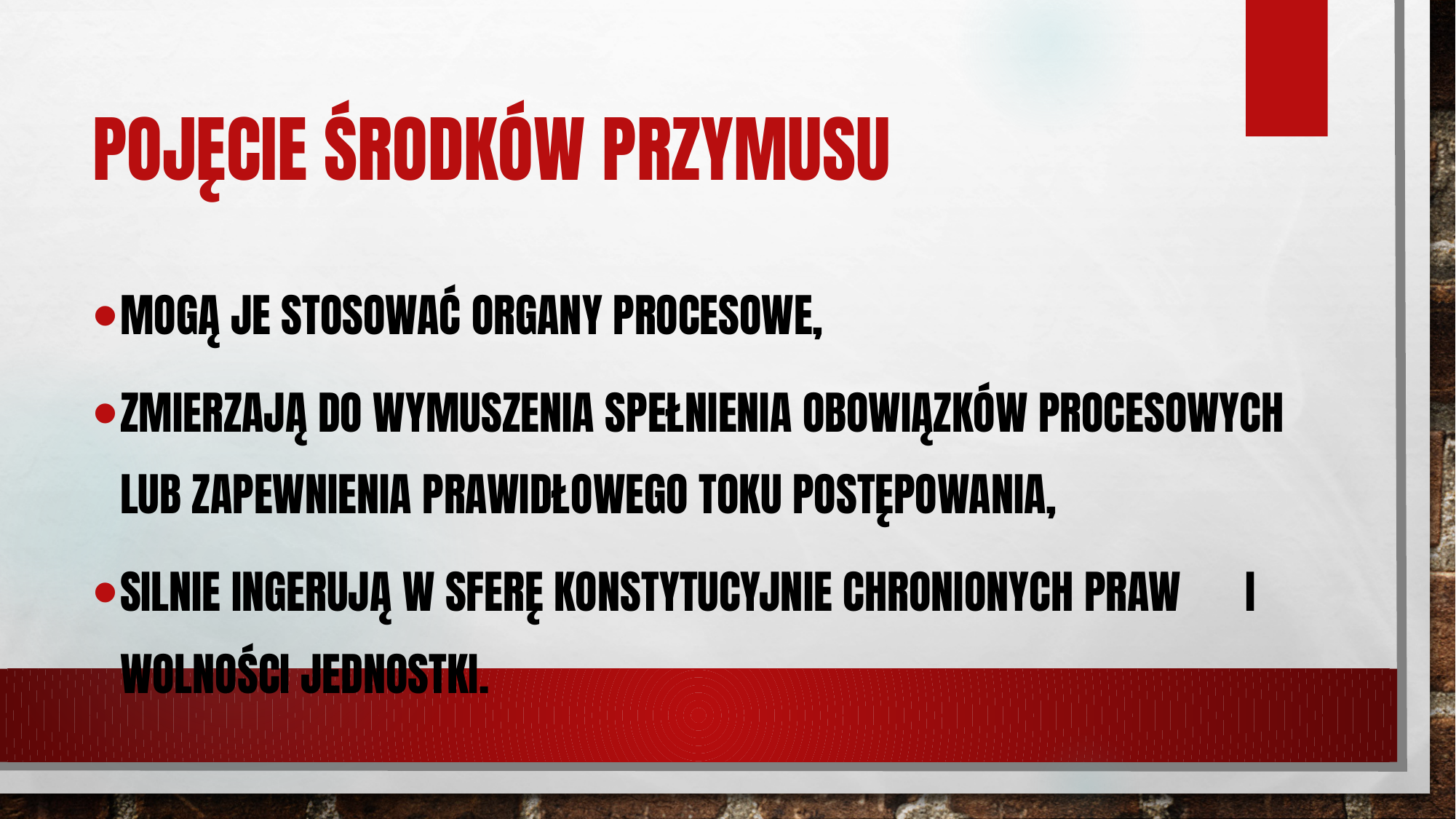

# Pojęcie środków przymusu
Mogą je stosować organy procesowe,
zmierzają do wymuszenia spełnienia obowiązków procesowych lub zapewnieniA prawidłowego toku postępowania,
Silnie ingerują w sferę konstytucyjnie chronionych praw      i wolności jednostki.